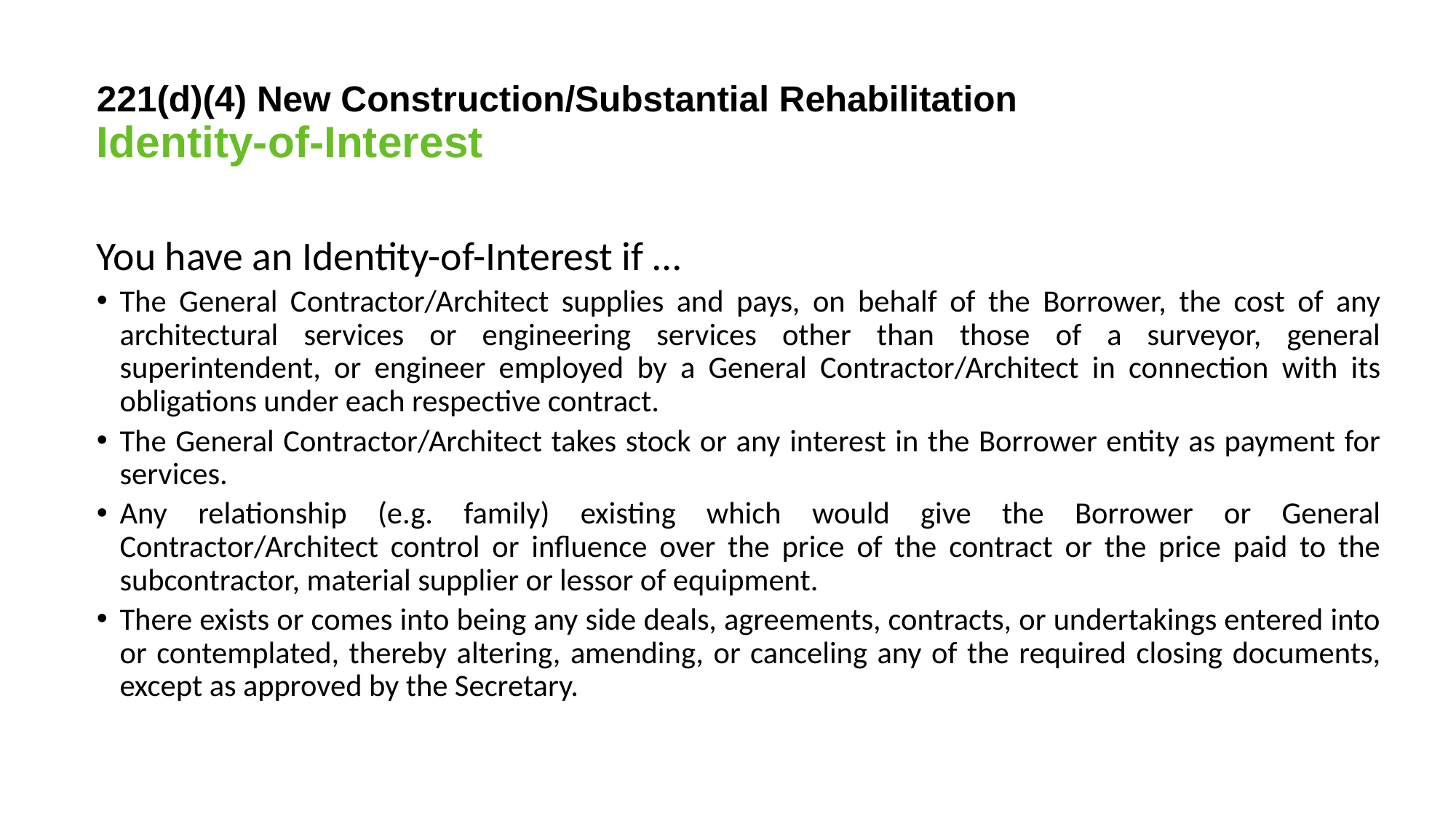

# 221(d)(4) New Construction/Substantial Rehabilitation Identity-of-Interest
You have an Identity-of-Interest if …
The General Contractor/Architect supplies and pays, on behalf of the Borrower, the cost of any architectural services or engineering services other than those of a surveyor, general superintendent, or engineer employed by a General Contractor/Architect in connection with its obligations under each respective contract.
The General Contractor/Architect takes stock or any interest in the Borrower entity as payment for services.
Any relationship (e.g. family) existing which would give the Borrower or General Contractor/Architect control or influence over the price of the contract or the price paid to the subcontractor, material supplier or lessor of equipment.
There exists or comes into being any side deals, agreements, contracts, or undertakings entered into or contemplated, thereby altering, amending, or canceling any of the required closing documents, except as approved by the Secretary.